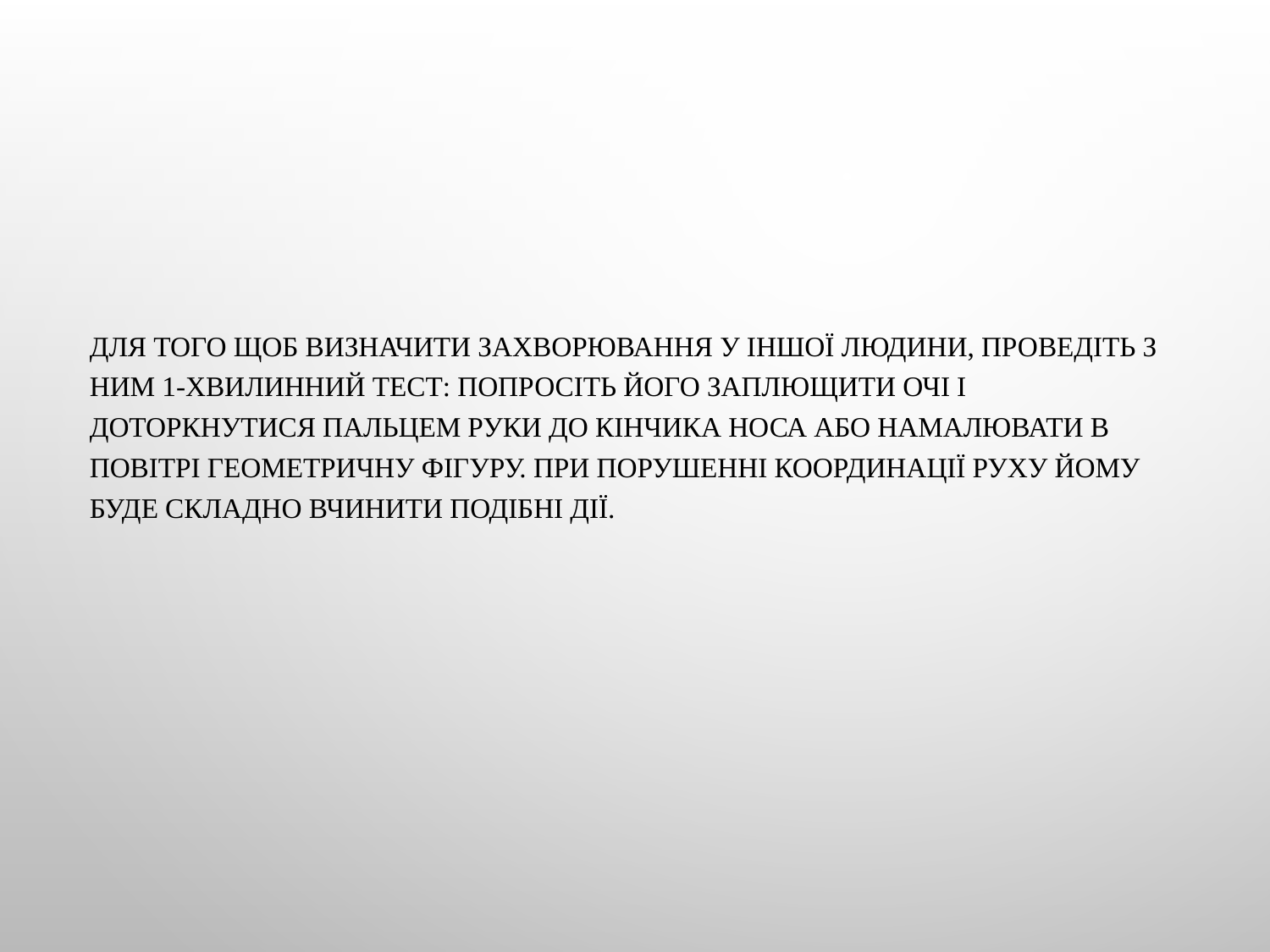

Для того щоб визначити захворювання у іншої людини, проведіть з ним 1-хвилинний тест: попросіть його заплющити очі і доторкнутися пальцем руки до кінчика носа або намалювати в повітрі геометричну фігуру. При порушенні координації руху йому буде складно вчинити подібні дії.